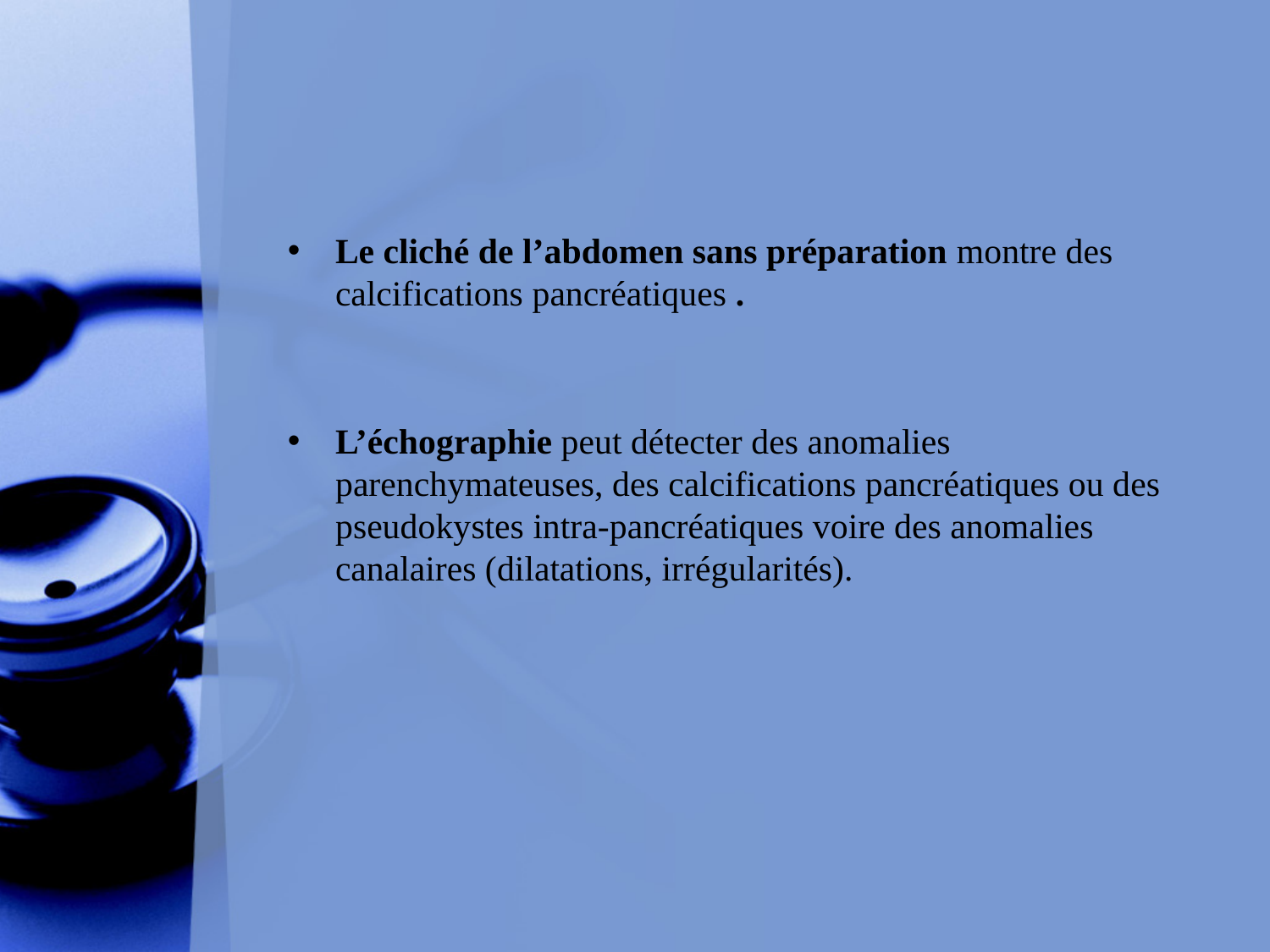

#
Le cliché de l’abdomen sans préparation montre des calcifications pancréatiques .

L’échographie peut détecter des anomalies parenchymateuses, des calcifications pancréatiques ou des pseudokystes intra-pancréatiques voire des anomalies canalaires (dilatations, irrégularités).